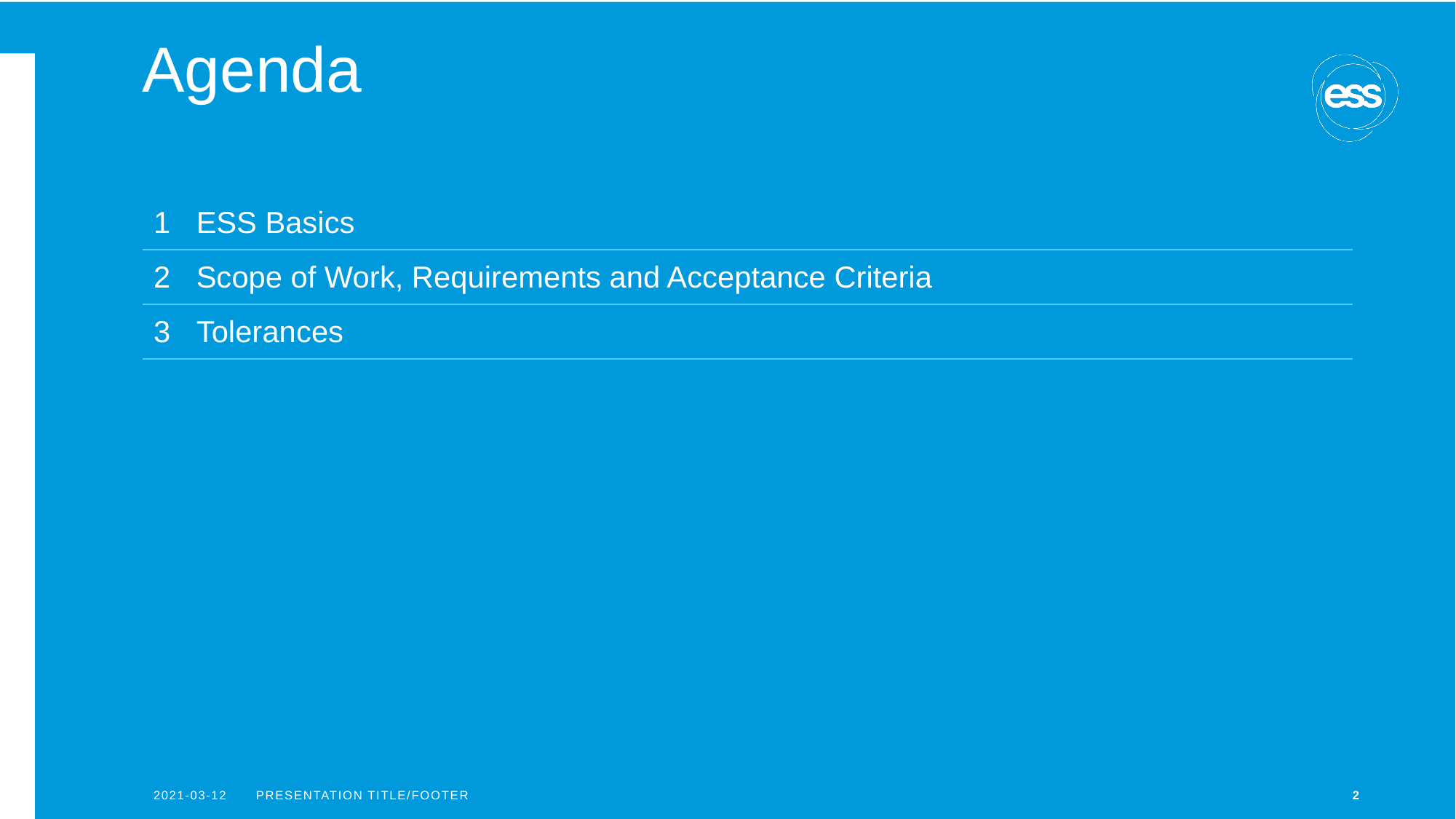

# Agenda
| 1 ESS Basics |
| --- |
| 2 Scope of Work, Requirements and Acceptance Criteria |
| 3 Tolerances |
2021-03-12
PRESENTATION TITLE/FOOTER
2